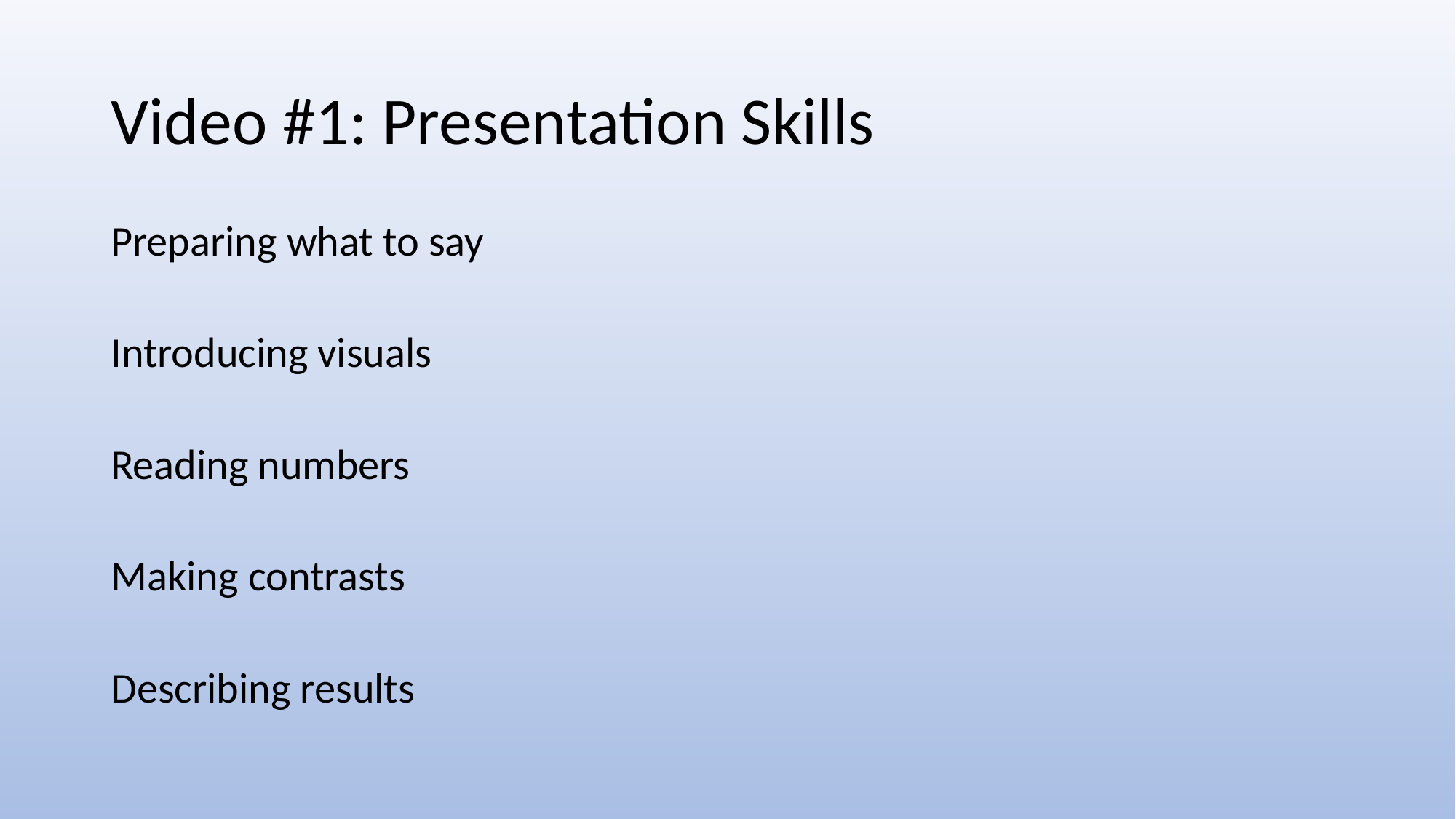

# Video #1: Presentation Skills
Preparing what to say

Introducing visuals

Reading numbers

Making contrasts

Describing results